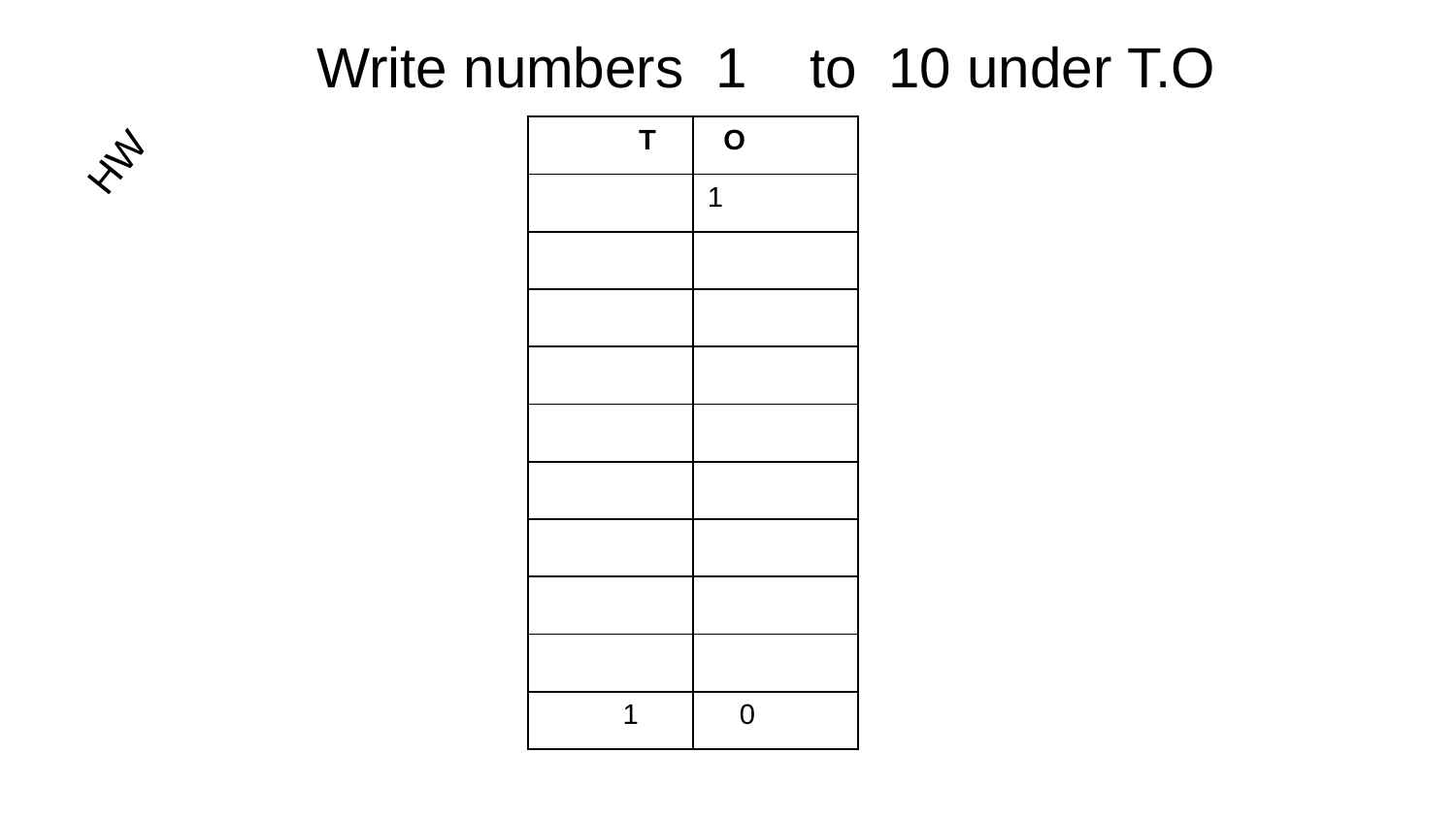

# Write numbers  1    to  10 under T.O

HW
| T | O |
| --- | --- |
|  | 1 |
|  |  |
|  |  |
|  |  |
|  |  |
|  |  |
|  |  |
|  |  |
|  |  |
| 1 | 0 |